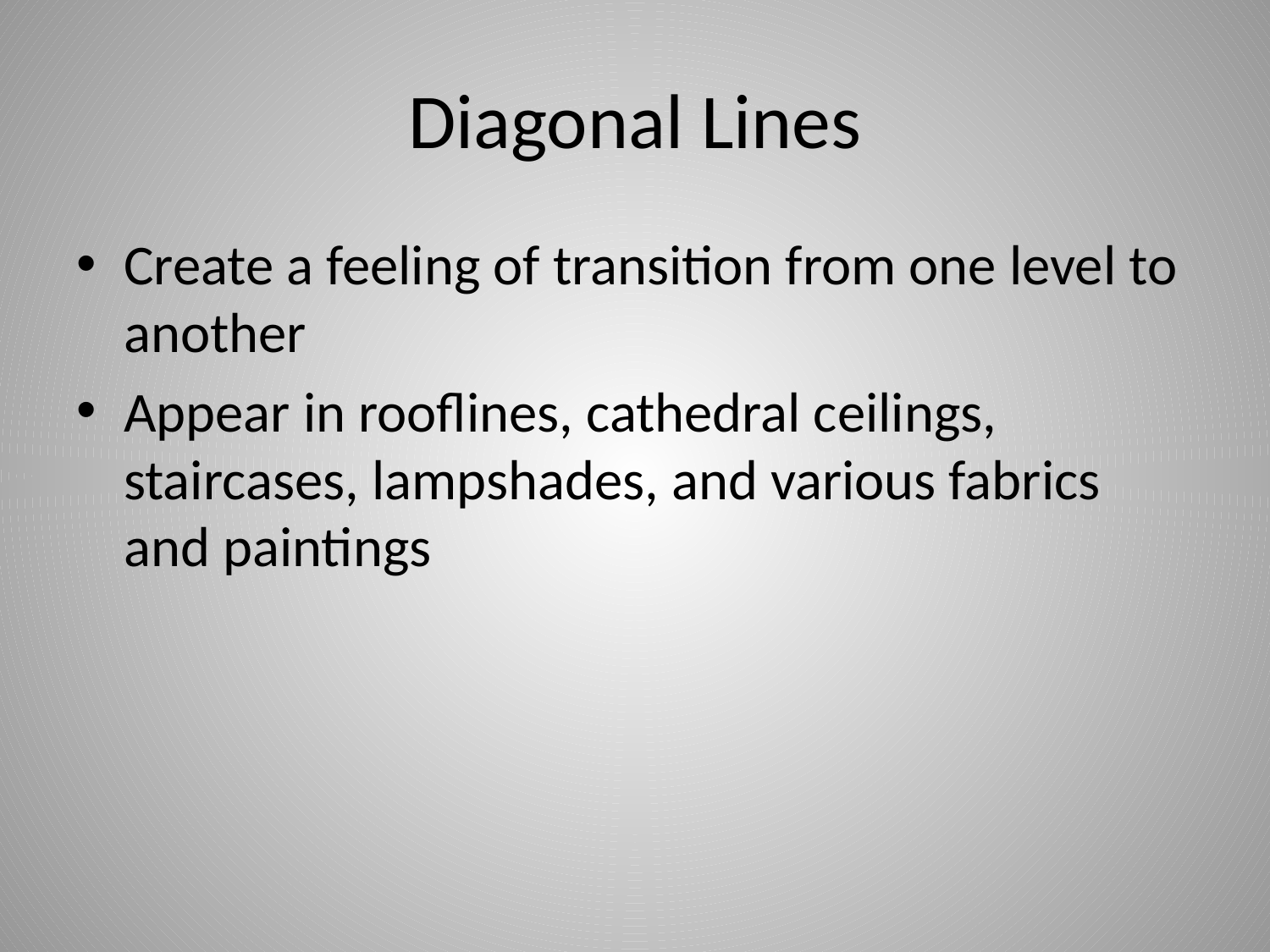

# Diagonal Lines
Create a feeling of transition from one level to another
Appear in rooflines, cathedral ceilings, staircases, lampshades, and various fabrics and paintings